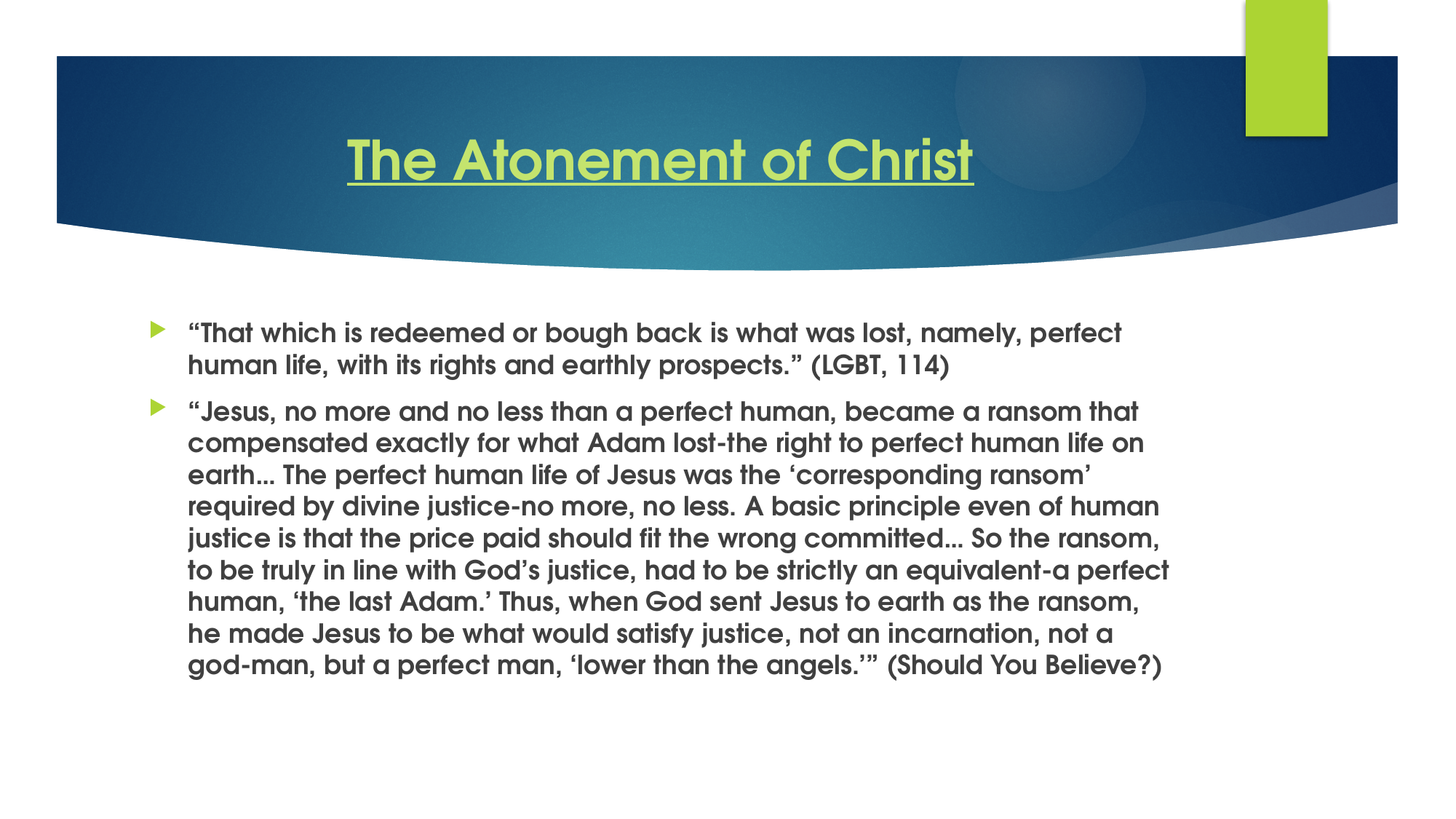

# The Atonement of Christ
“That which is redeemed or bough back is what was lost, namely, perfect human life, with its rights and earthly prospects.” (LGBT, 114)
“Jesus, no more and no less than a perfect human, became a ransom that compensated exactly for what Adam lost-the right to perfect human life on earth… The perfect human life of Jesus was the ‘corresponding ransom’ required by divine justice-no more, no less. A basic principle even of human justice is that the price paid should fit the wrong committed… So the ransom, to be truly in line with God’s justice, had to be strictly an equivalent-a perfect human, ‘the last Adam.’ Thus, when God sent Jesus to earth as the ransom, he made Jesus to be what would satisfy justice, not an incarnation, not a god-man, but a perfect man, ‘lower than the angels.’” (Should You Believe?)